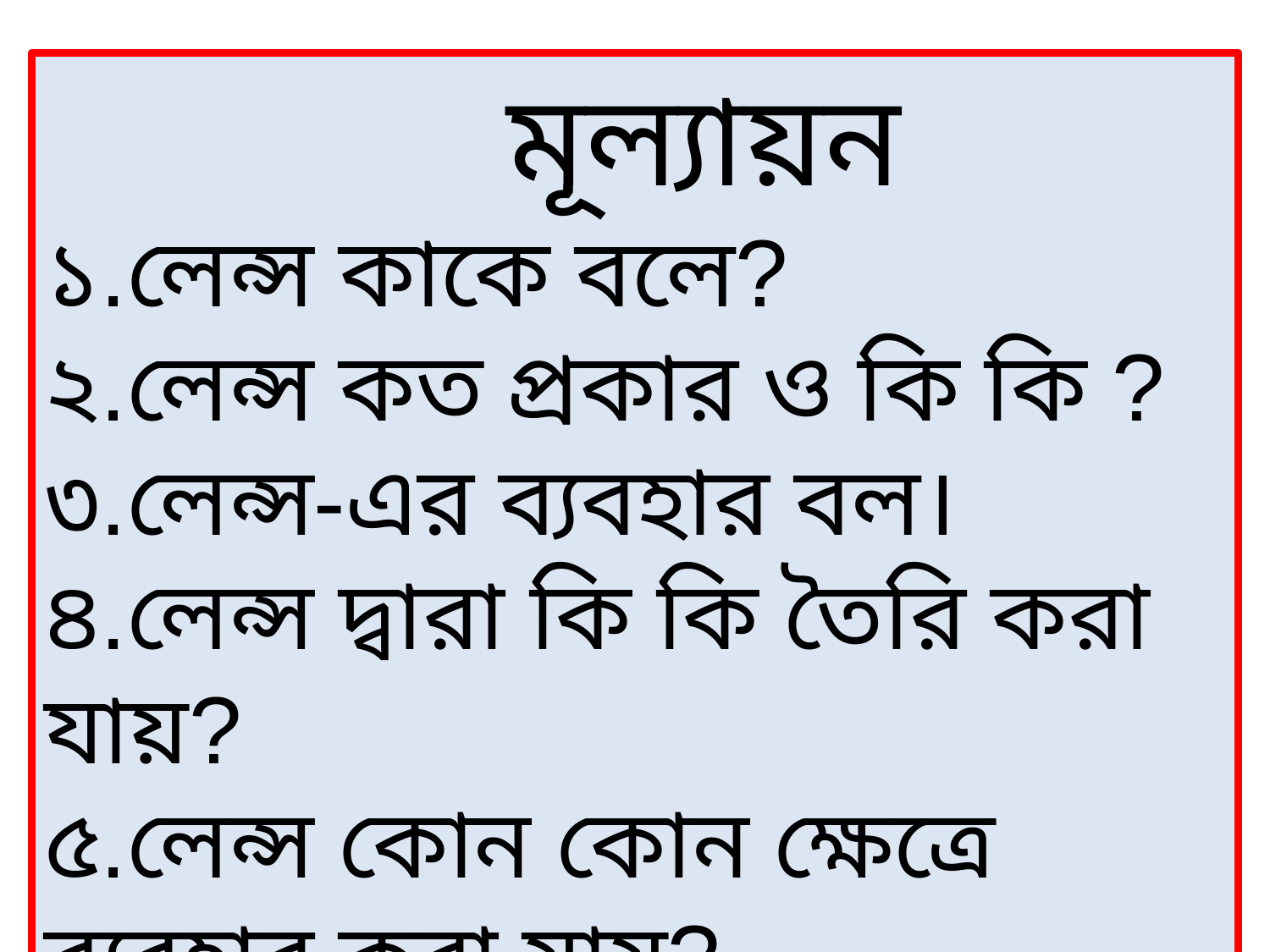

মূল্যায়ন
১.লেন্স কাকে বলে?
২.লেন্স কত প্রকার ও কি কি ?
৩.লেন্স-এর ব্যবহার বল।
৪.লেন্স দ্বারা কি কি তৈরি করা যায়?
৫.লেন্স কোন কোন ক্ষেত্রে ব্যবহার করা যায়?